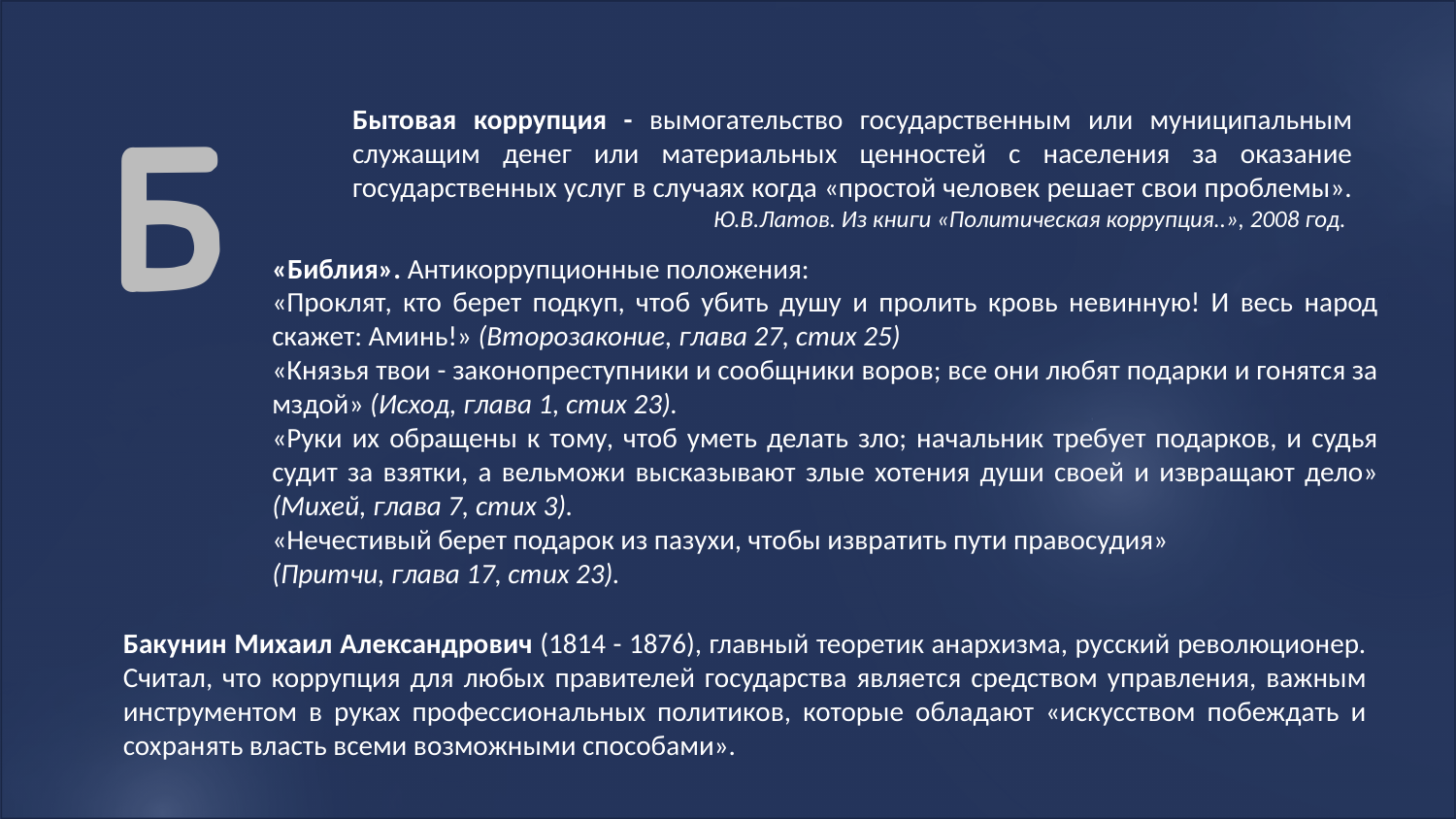

Б
Бытовая коррупция - вымогательство государственным или муниципальным служащим денег или материальных ценностей с населения за оказание государственных услуг в случаях когда «простой человек решает свои проблемы».
Ю.В.Латов. Из книги «Политическая коррупция..», 2008 год.
«Библия». Антикоррупционные положения:
«Проклят, кто берет подкуп, чтоб убить душу и пролить кровь невинную! И весь народ скажет: Аминь!» (Второзаконие, глава 27, стих 25)
«Князья твои - законопреступники и сообщники воров; все они любят подарки и гонятся за мздой» (Исход, глава 1, стих 23).
«Руки их обращены к тому, чтоб уметь делать зло; начальник требует подарков, и судья судит за взятки, а вельможи высказывают злые хотения души своей и извращают дело» (Михей, глава 7, стих 3).
«Нечестивый берет подарок из пазухи, чтобы извратить пути правосудия»
(Притчи, глава 17, стих 23).
Бакунин Михаил Александрович (1814 - 1876), главный теоретик анархизма, русский революционер. Считал, что коррупция для любых правителей государства является средством управления, важным инструментом в руках профессиональных политиков, которые обладают «искусством побеждать и сохранять власть всеми возможными способами».